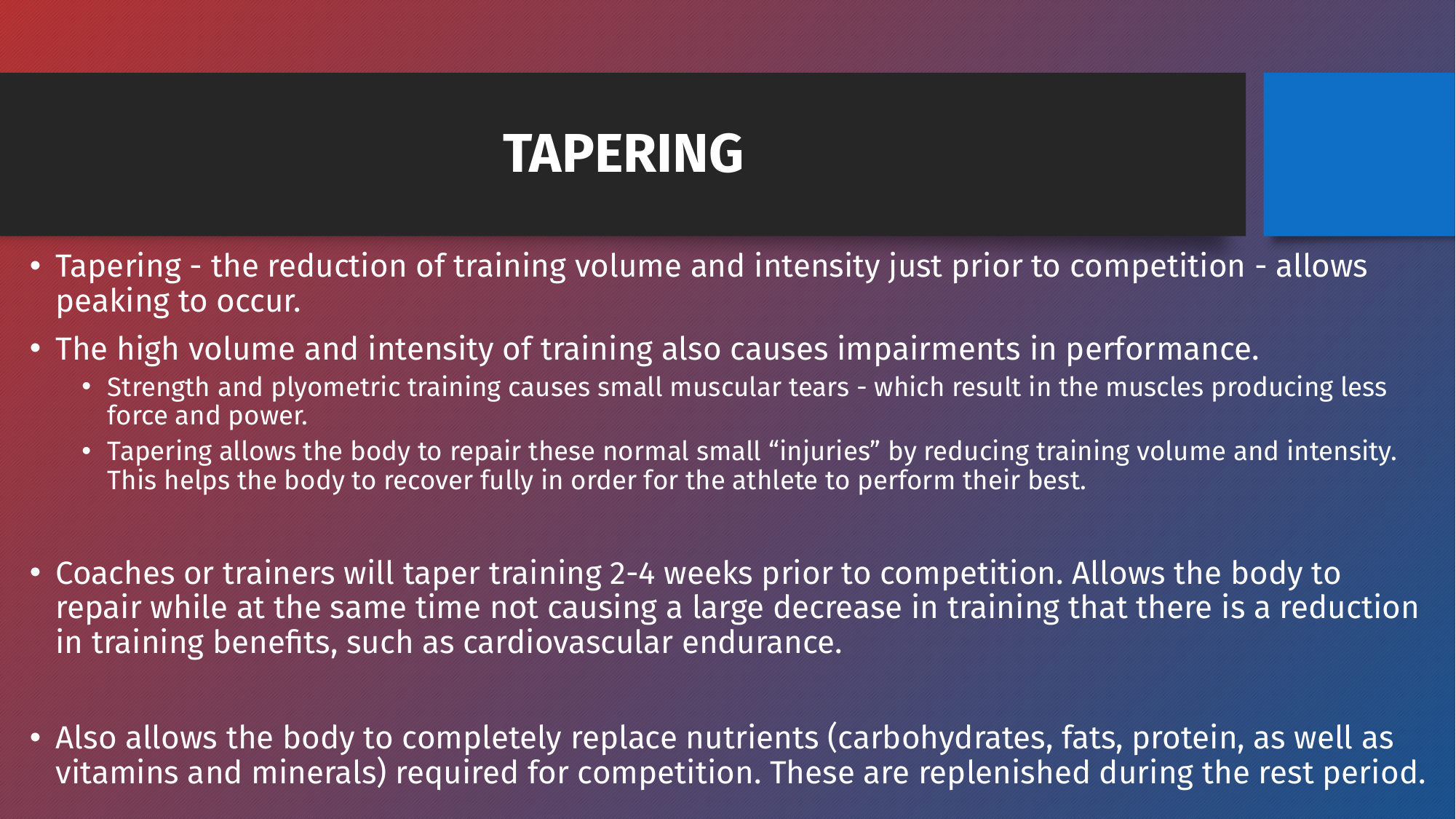

# TAPERING
Tapering - the reduction of training volume and intensity just prior to competition - allows peaking to occur.
The high volume and intensity of training also causes impairments in performance.
Strength and plyometric training causes small muscular tears - which result in the muscles producing less force and power.
Tapering allows the body to repair these normal small “injuries” by reducing training volume and intensity. This helps the body to recover fully in order for the athlete to perform their best.

Coaches or trainers will taper training 2-4 weeks prior to competition. Allows the body to repair while at the same time not causing a large decrease in training that there is a reduction in training benefits, such as cardiovascular endurance.

Also allows the body to completely replace nutrients (carbohydrates, fats, protein, as well as vitamins and minerals) required for competition. These are replenished during the rest period.